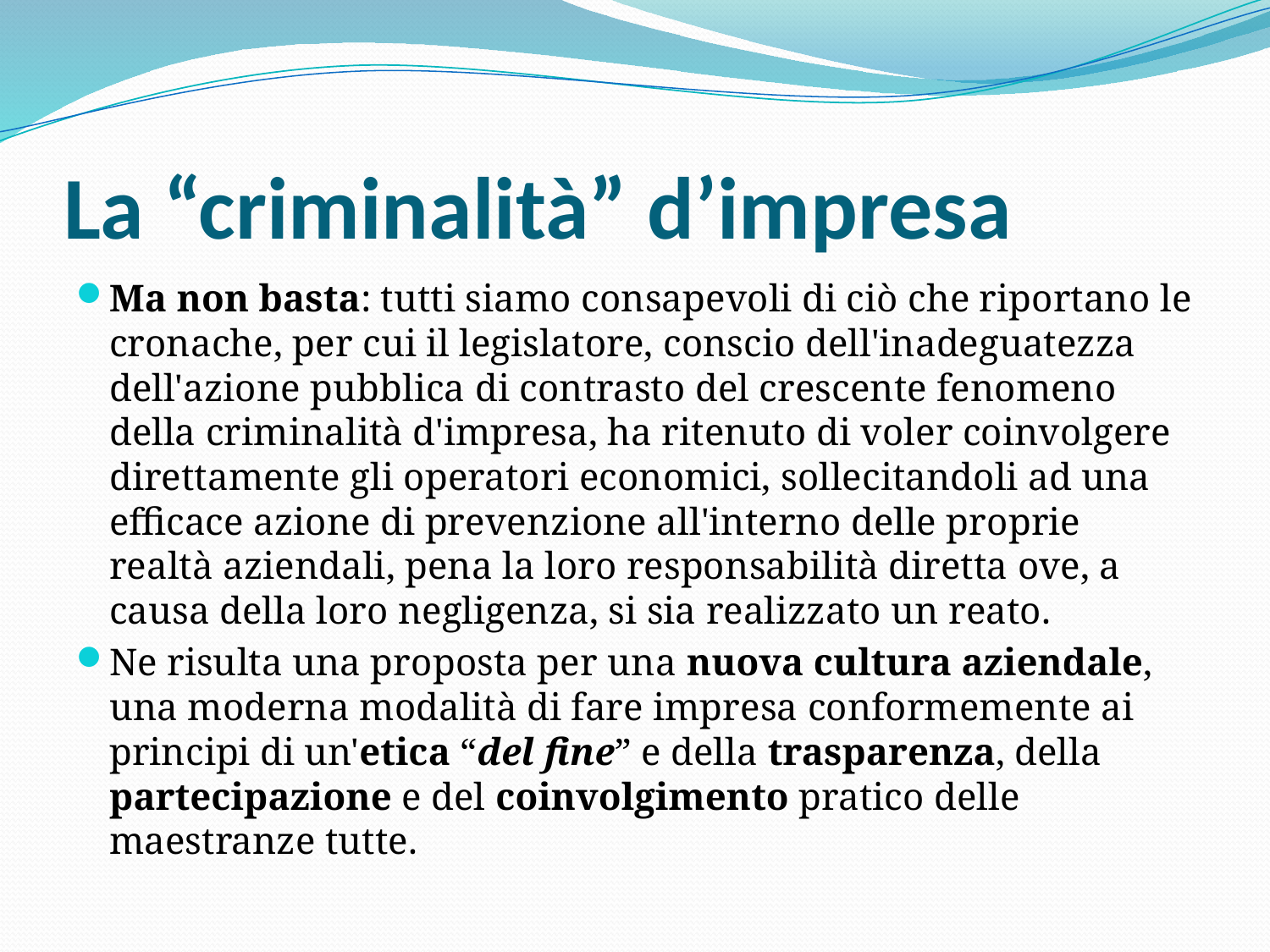

# La “criminalità” d’impresa
Ma non basta: tutti siamo consapevoli di ciò che riportano le cronache, per cui il legislatore, conscio dell'inadeguatezza dell'azione pubblica di contrasto del crescente fenomeno della criminalità d'impresa, ha ritenuto di voler coinvolgere direttamente gli operatori economici, sollecitandoli ad una efficace azione di prevenzione all'interno delle proprie realtà aziendali, pena la loro responsabilità diretta ove, a causa della loro negligenza, si sia realizzato un reato.
Ne risulta una proposta per una nuova cultura aziendale, una moderna modalità di fare impresa conformemente ai principi di un'etica “del fine” e della trasparenza, della partecipazione e del coinvolgimento pratico delle maestranze tutte.